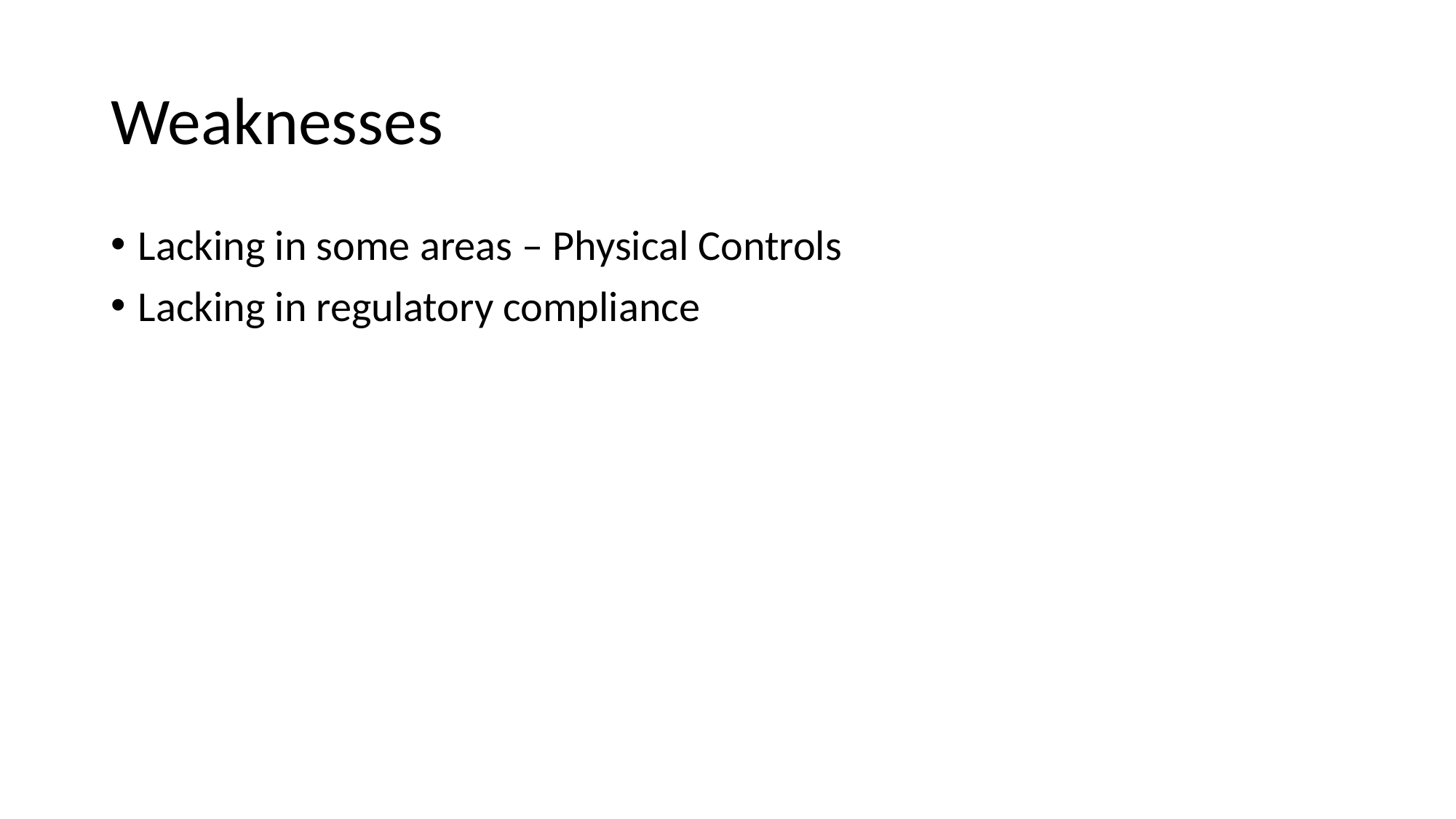

# Weaknesses
Lacking in some areas – Physical Controls
Lacking in regulatory compliance